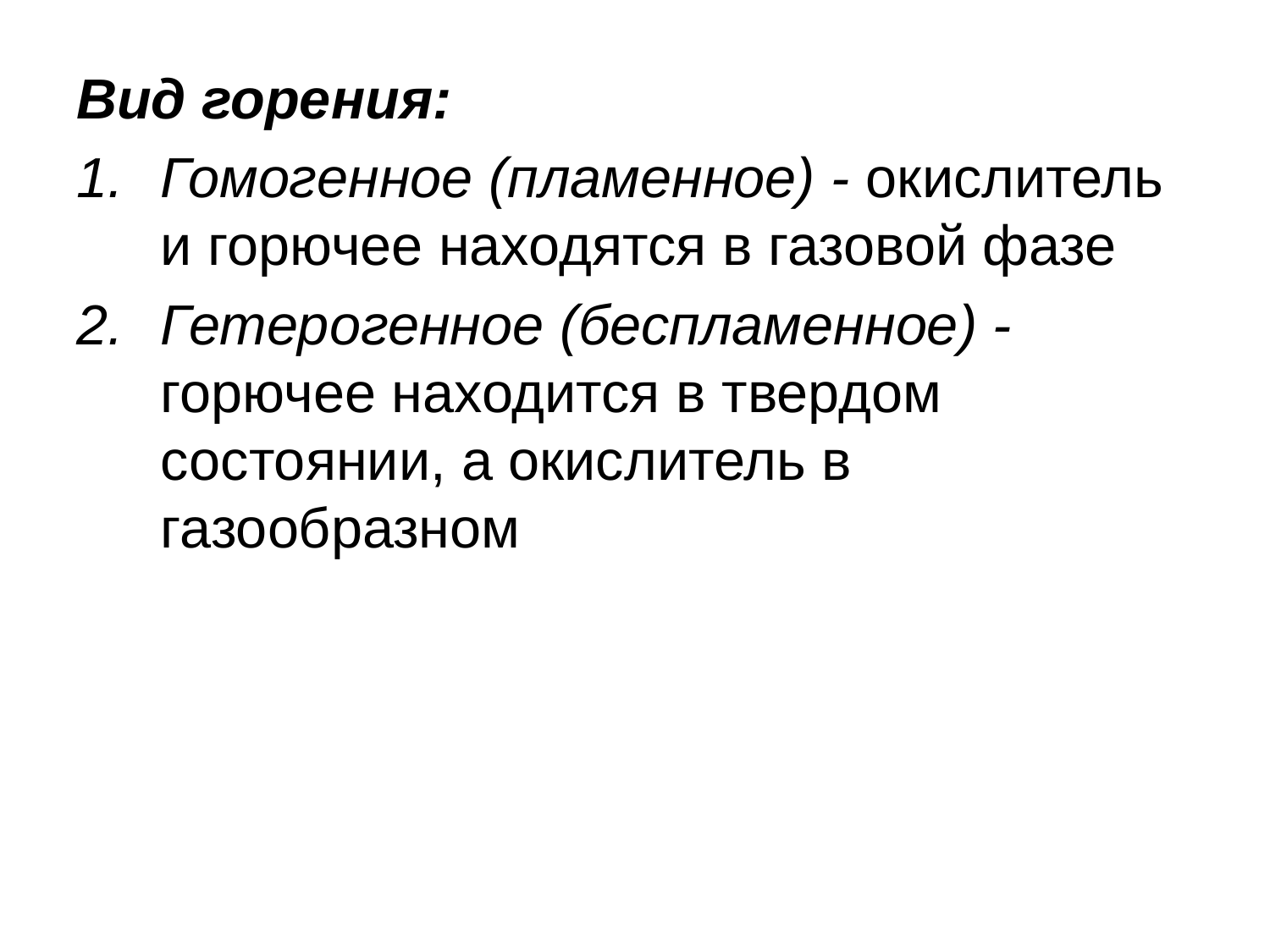

Вид горения:
Гомогенное (пламенное) - окислитель и горючее находятся в газовой фазе
Гетерогенное (беспламенное) - горючее находится в твердом состоянии, а окислитель в газообразном